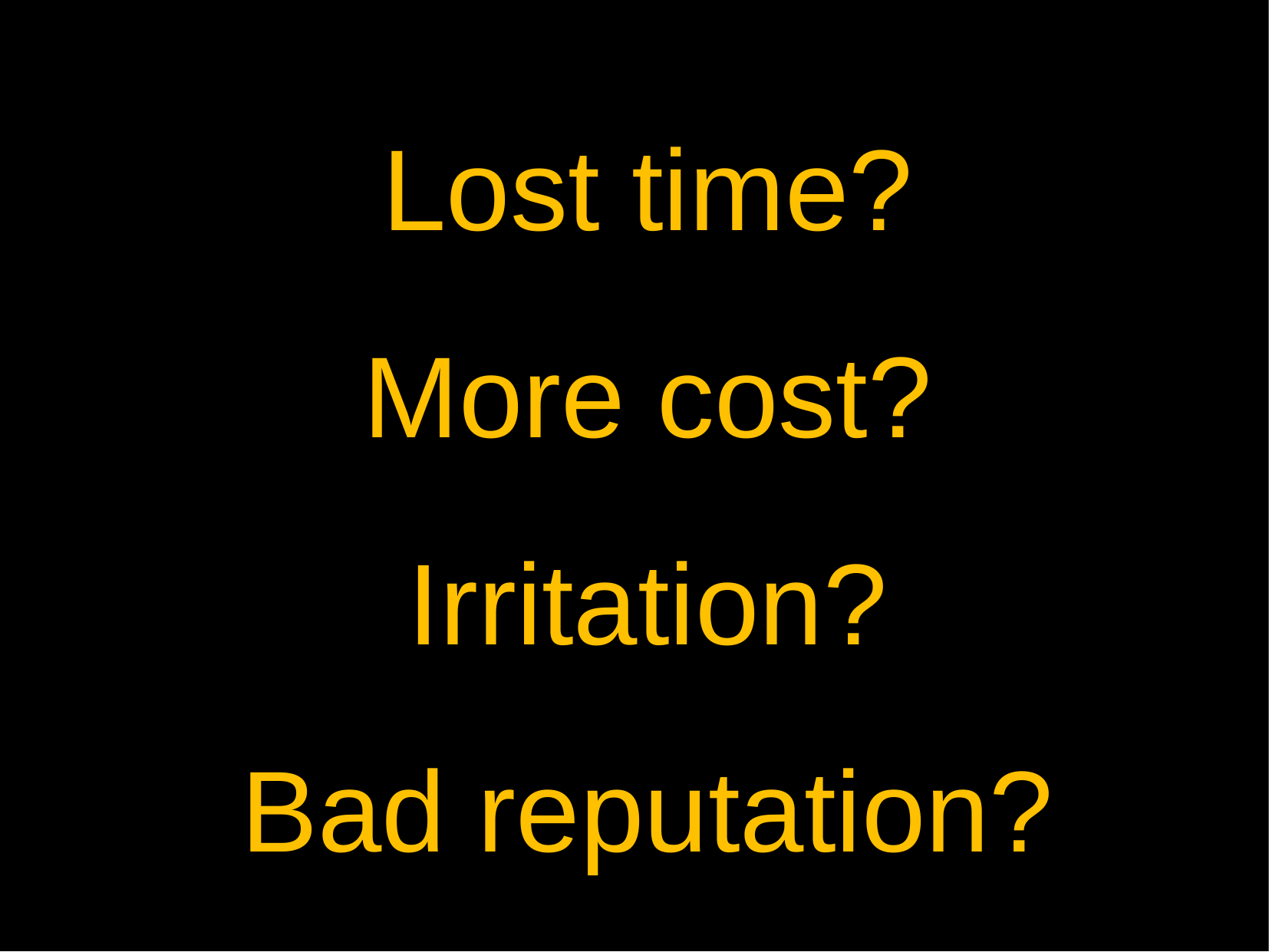

Lost time?
More cost?
Irritation?
Bad reputation?